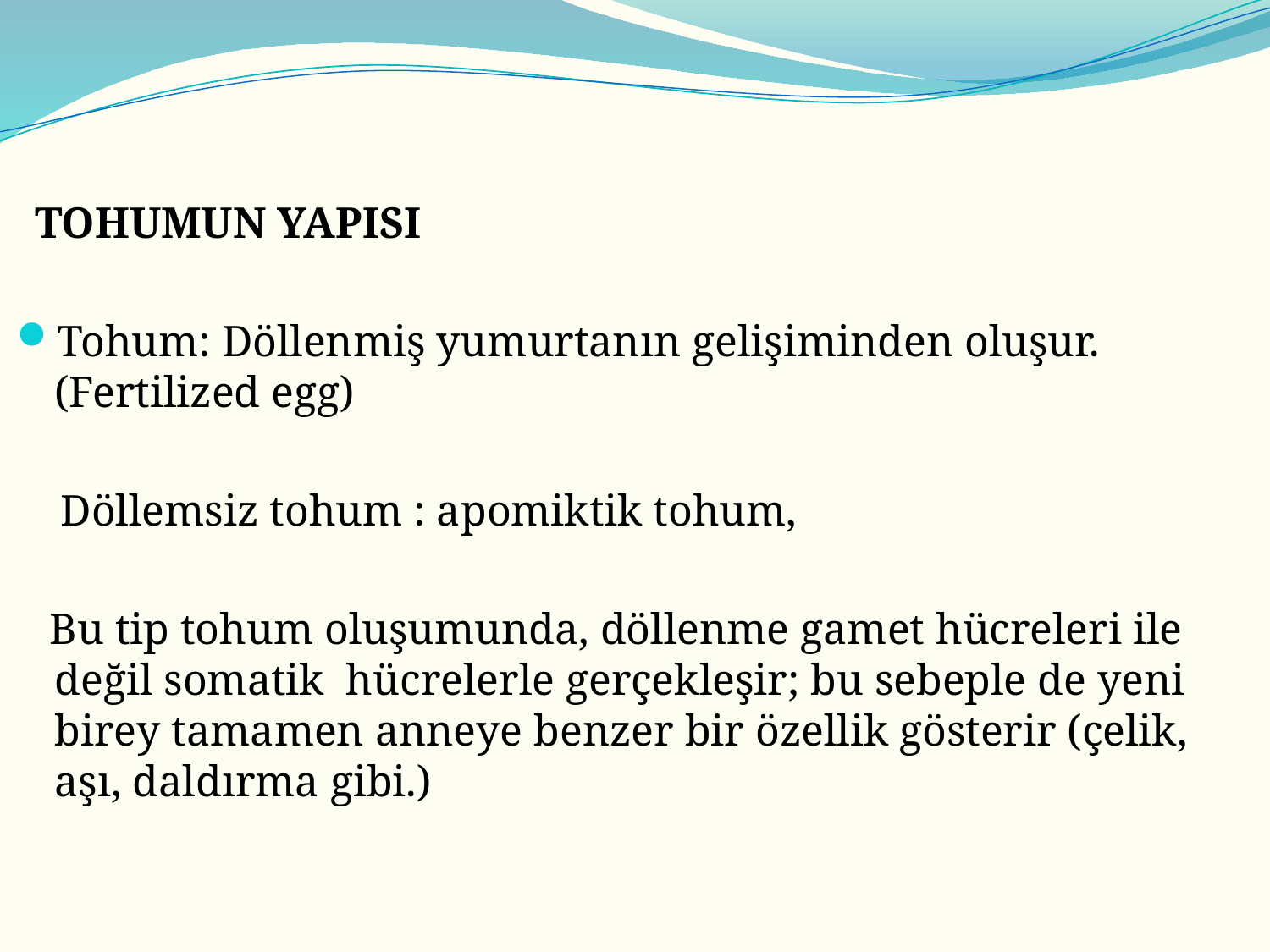

TOHUMUN YAPISI

Tohum: Döllenmiş yumurtanın gelişiminden oluşur.  (Fertilized egg)

    Döllemsiz tohum : apomiktik tohum,

   Bu tip tohum oluşumunda, döllenme gamet hücreleri ile değil somatik  hücrelerle gerçekleşir; bu sebeple de yeni birey tamamen anneye benzer bir özellik gösterir (çelik, aşı, daldırma gibi.)